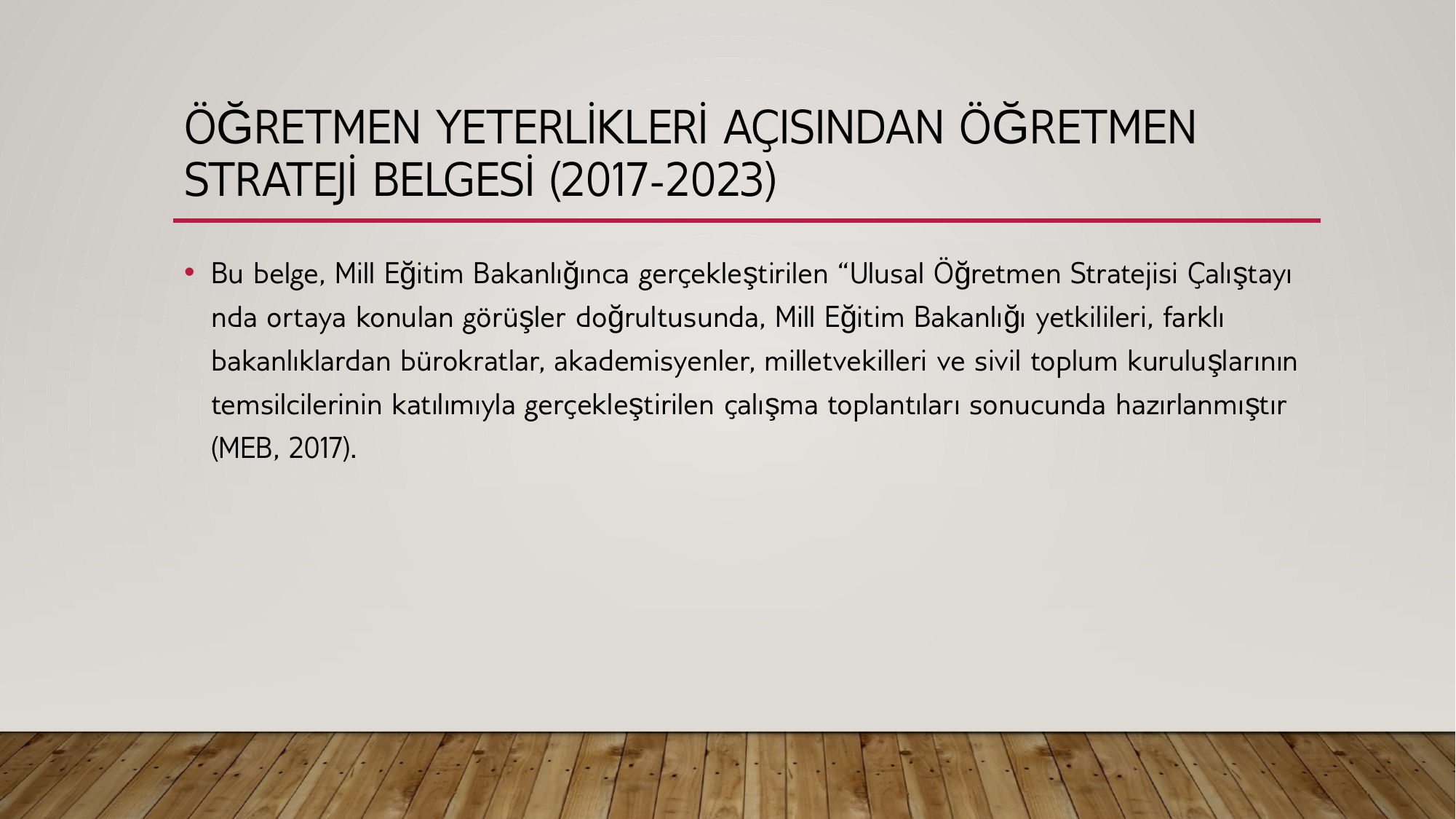

# Öğretmen Yeterlikleri Açısından Öğretmen Strateji Belgesi (2017-2023)
Bu belge, Mill Eğitim Bakanlığınca gerçekleştirilen “Ulusal Öğretmen Stratejisi Çalıştayı nda ortaya konulan görüşler doğrultusunda, Mill Eğitim Bakanlığı yetkilileri, farklı bakanlıklardan bürokratlar, akademisyenler, milletvekilleri ve sivil toplum kuruluşlarının temsilcilerinin katılımıyla gerçekleştirilen çalışma toplantıları sonucunda hazırlanmıştır (MEB, 2017).